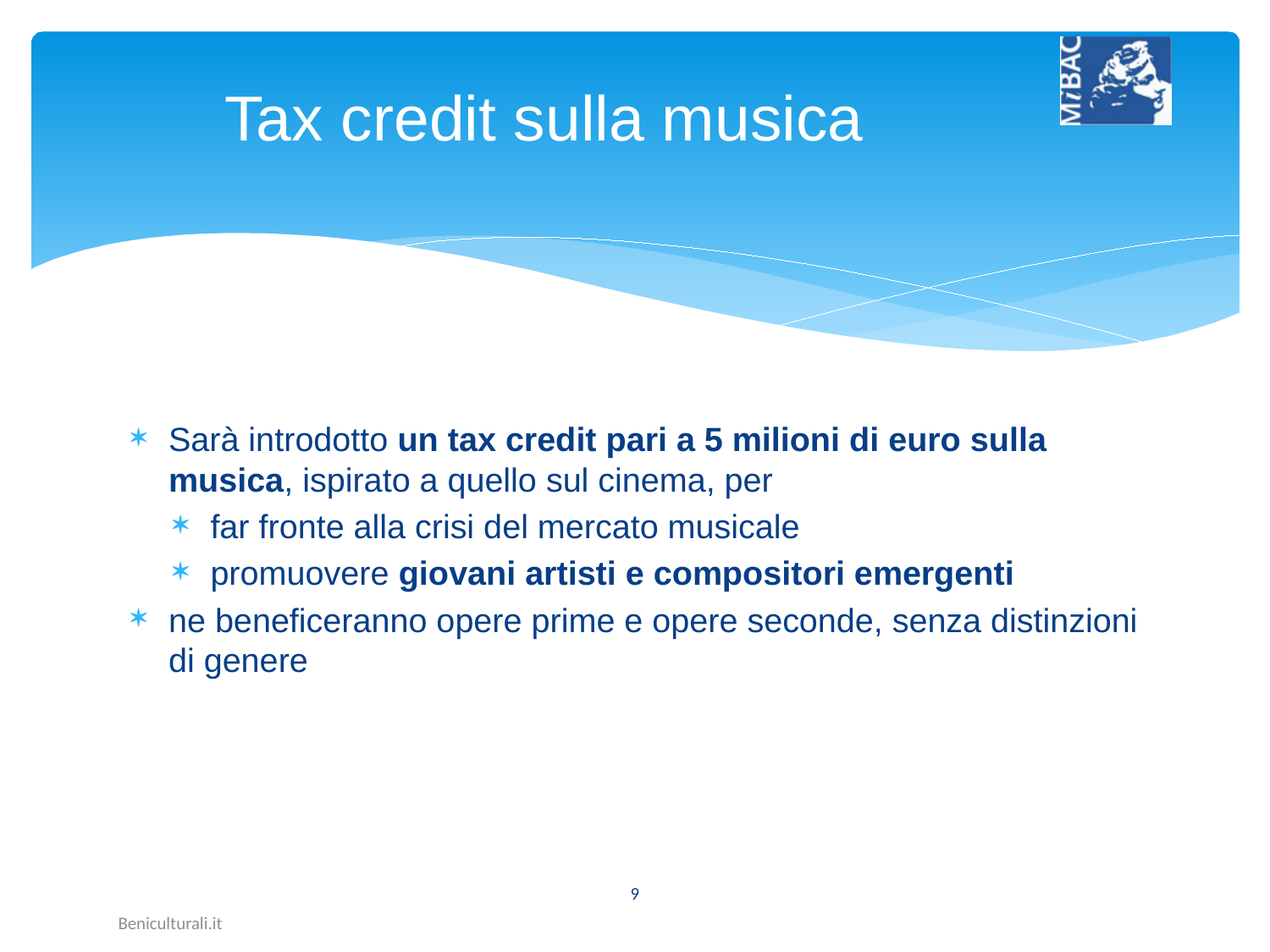

# Tax credit sulla musica

Sarà introdotto un tax credit pari a 5 milioni di euro sulla musica, ispirato a quello sul cinema, per
far fronte alla crisi del mercato musicale
promuovere giovani artisti e compositori emergenti
ne beneficeranno opere prime e opere seconde, senza distinzioni di genere

9